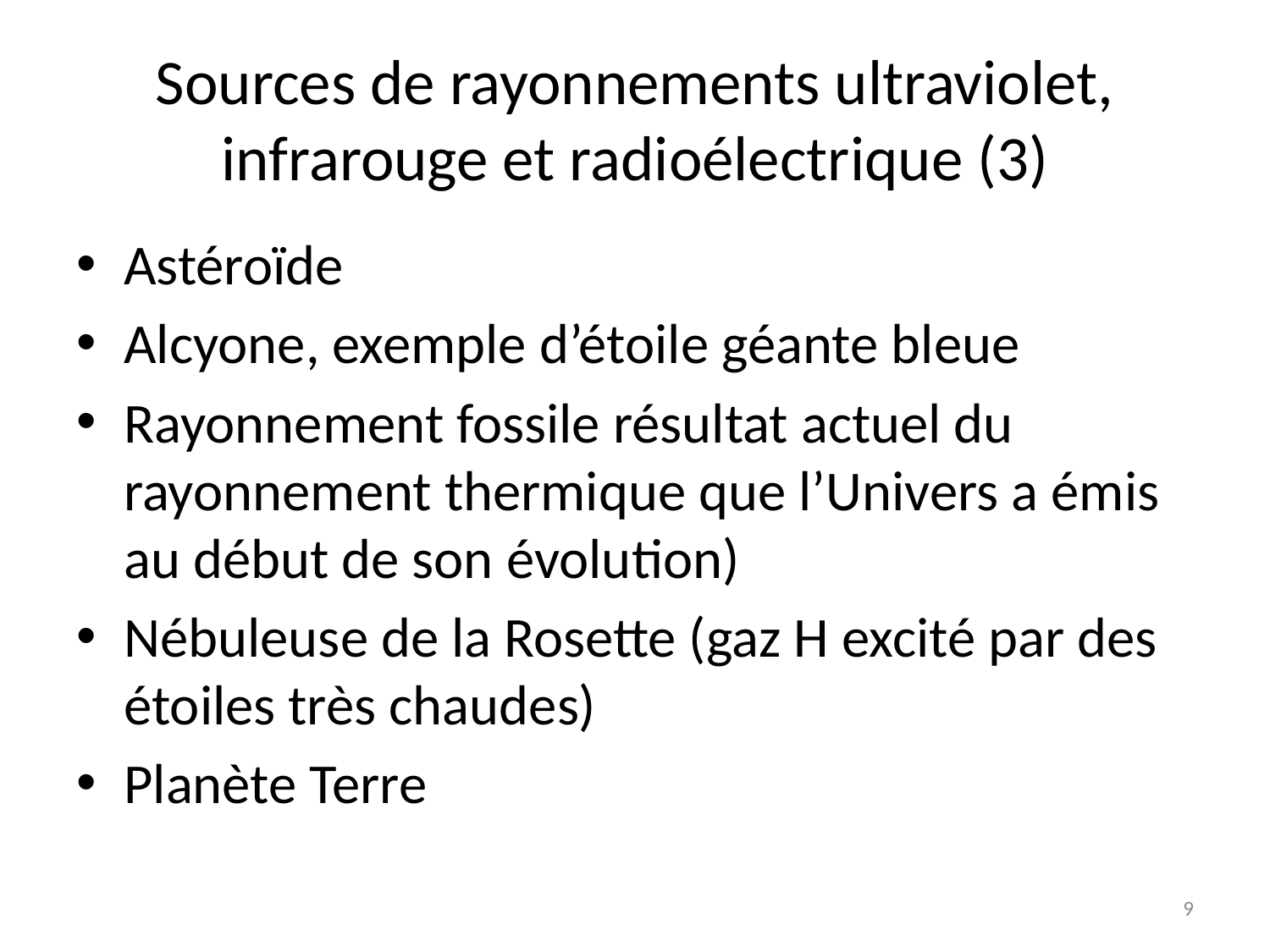

# Sources de rayonnements ultraviolet, infrarouge et radioélectrique (3)
Astéroïde
Alcyone, exemple d’étoile géante bleue
Rayonnement fossile résultat actuel du rayonnement thermique que l’Univers a émis au début de son évolution)
Nébuleuse de la Rosette (gaz H excité par des étoiles très chaudes)
Planète Terre
9